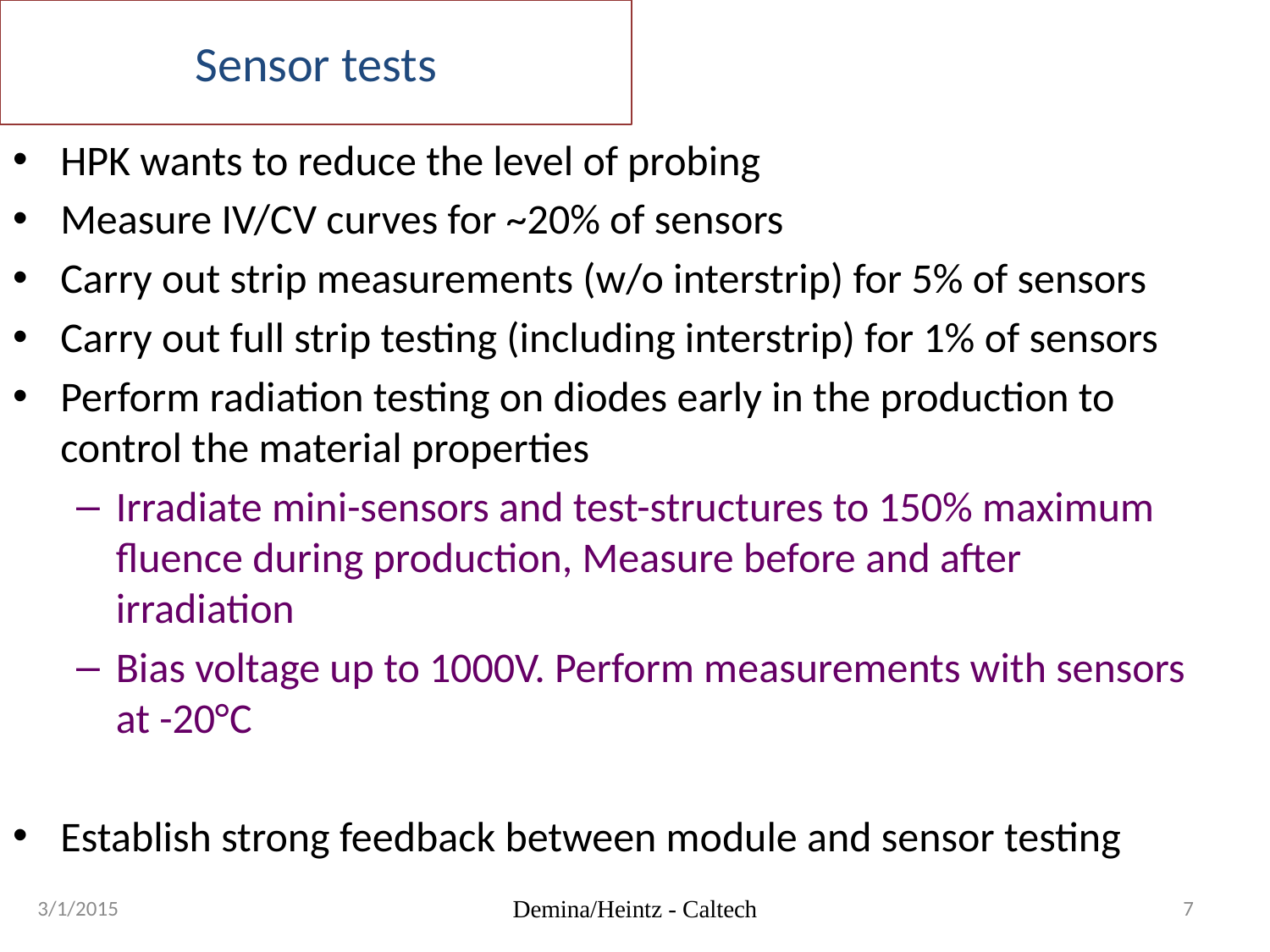

# Sensor tests
HPK wants to reduce the level of probing
Measure IV/CV curves for ~20% of sensors
Carry out strip measurements (w/o interstrip) for 5% of sensors
Carry out full strip testing (including interstrip) for 1% of sensors
Perform radiation testing on diodes early in the production to control the material properties
Irradiate mini-sensors and test-structures to 150% maximum fluence during production, Measure before and after irradiation
Bias voltage up to 1000V. Perform measurements with sensors at -20°C

Establish strong feedback between module and sensor testing

3/1/2015
Demina/Heintz - Caltech
7